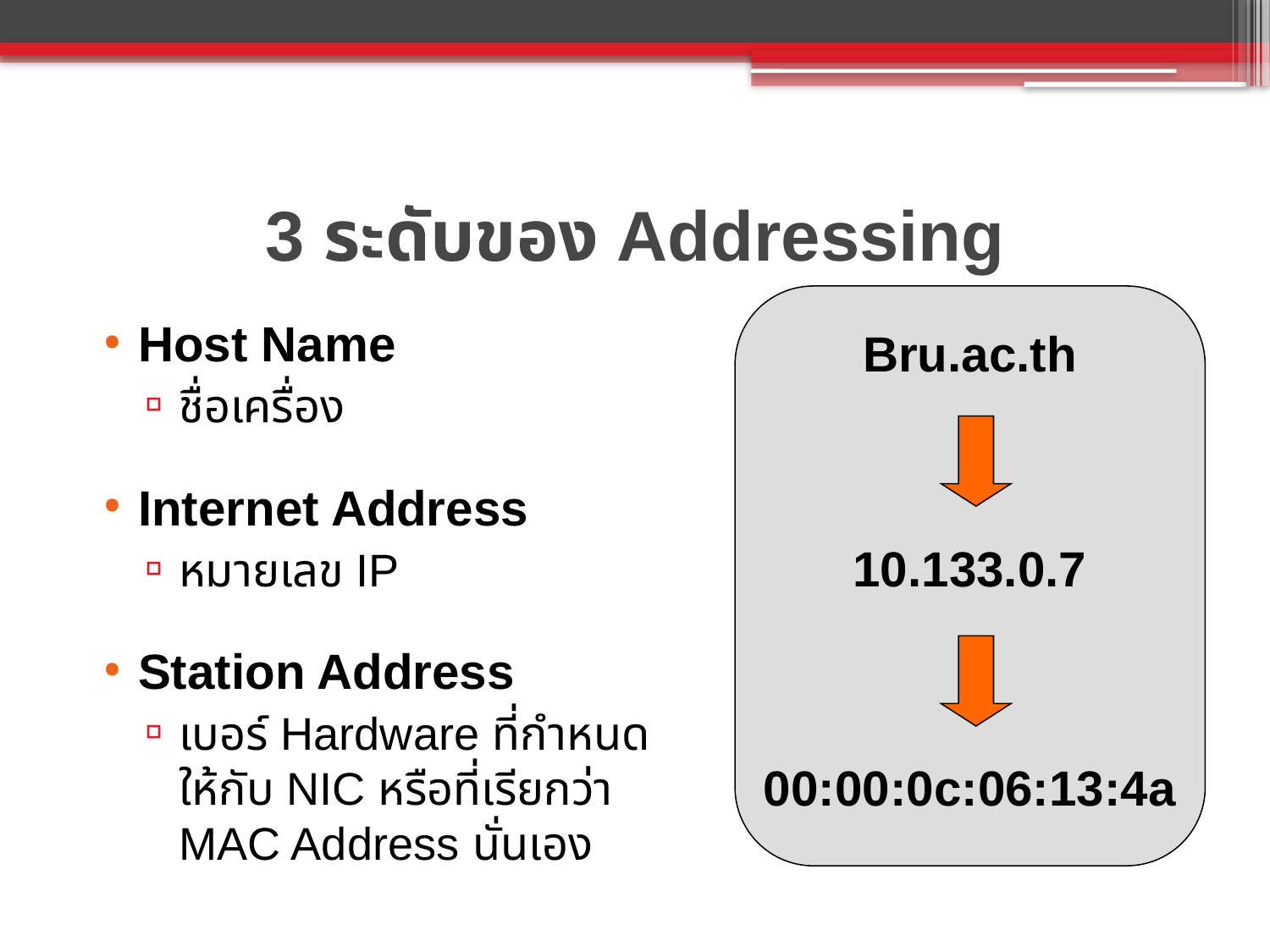

# 3 ระดับของ Addressing

Host Name
ชื่อเครื่อง

Internet Address
หมายเลข IP

Station Address
เบอร์ Hardware ที่กำหนดให้กับ NIC หรือที่เรียกว่า MAC Address นั่นเอง
Bru.ac.th

10.133.0.7

00:00:0c:06:13:4a